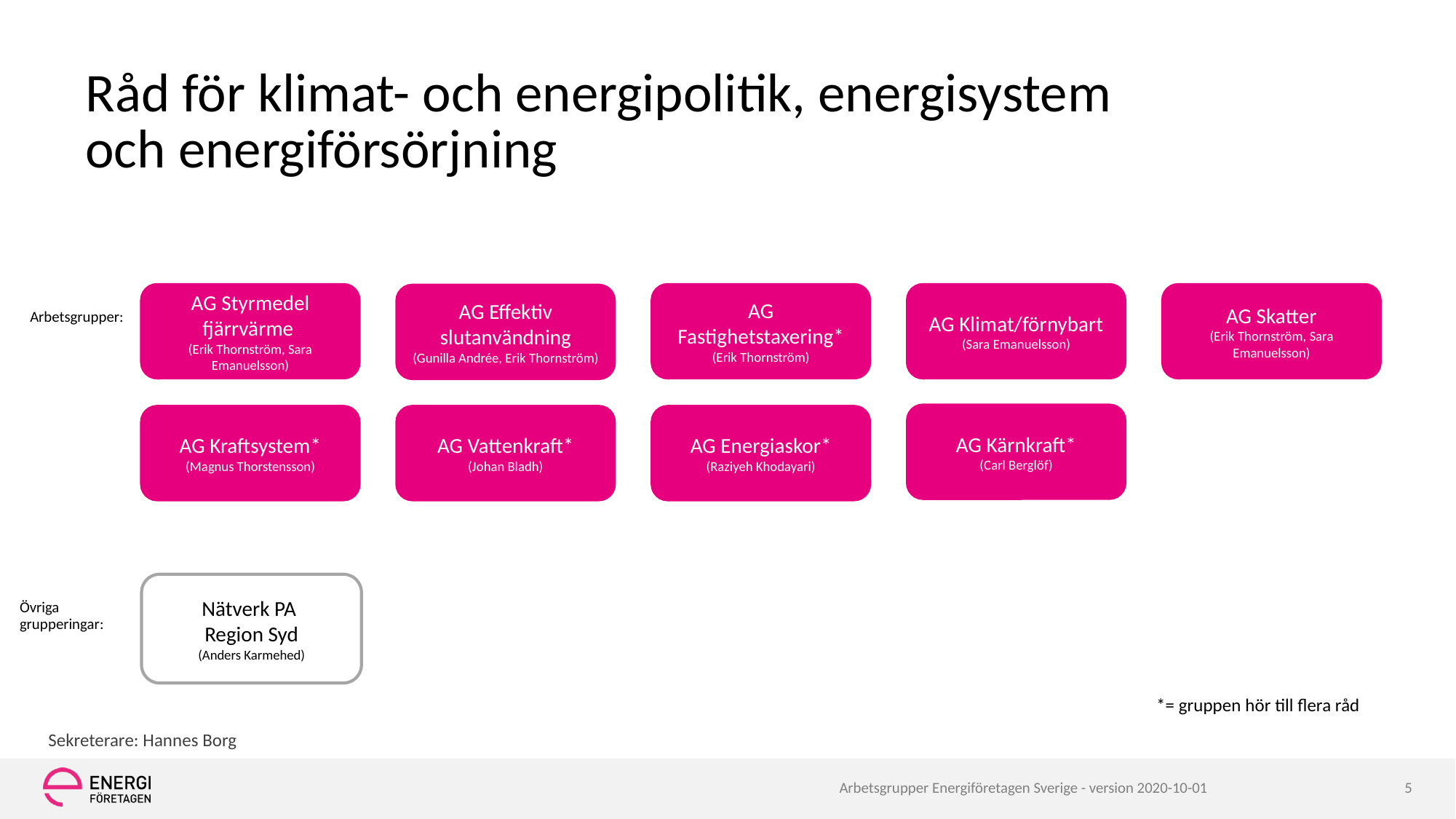

# Råd för klimat- och energipolitik, energisystem och energiförsörjning

AG Styrmedel fjärrvärme
(Erik Thornström, Sara Emanuelsson)

AG Fastighetstaxering*
(Erik Thornström)

AG Klimat/förnybart
(Sara Emanuelsson)
AG Skatter
(Erik Thornström, Sara Emanuelsson)

AG Effektiv slutanvändning
(Gunilla Andrée, Erik Thornström)

Arbetsgrupper:

AG Kärnkraft*
(Carl Berglöf)

AG Kraftsystem*
(Magnus Thorstensson)

AG Vattenkraft*
(Johan Bladh)

AG Energiaskor*
(Raziyeh Khodayari)

Nätverk PA
Region Syd
(Anders Karmehed)

Övriga grupperingar:
*= gruppen hör till flera råd
Sekreterare: Hannes Borg
Arbetsgrupper Energiföretagen Sverige - version 2020-10-01
5